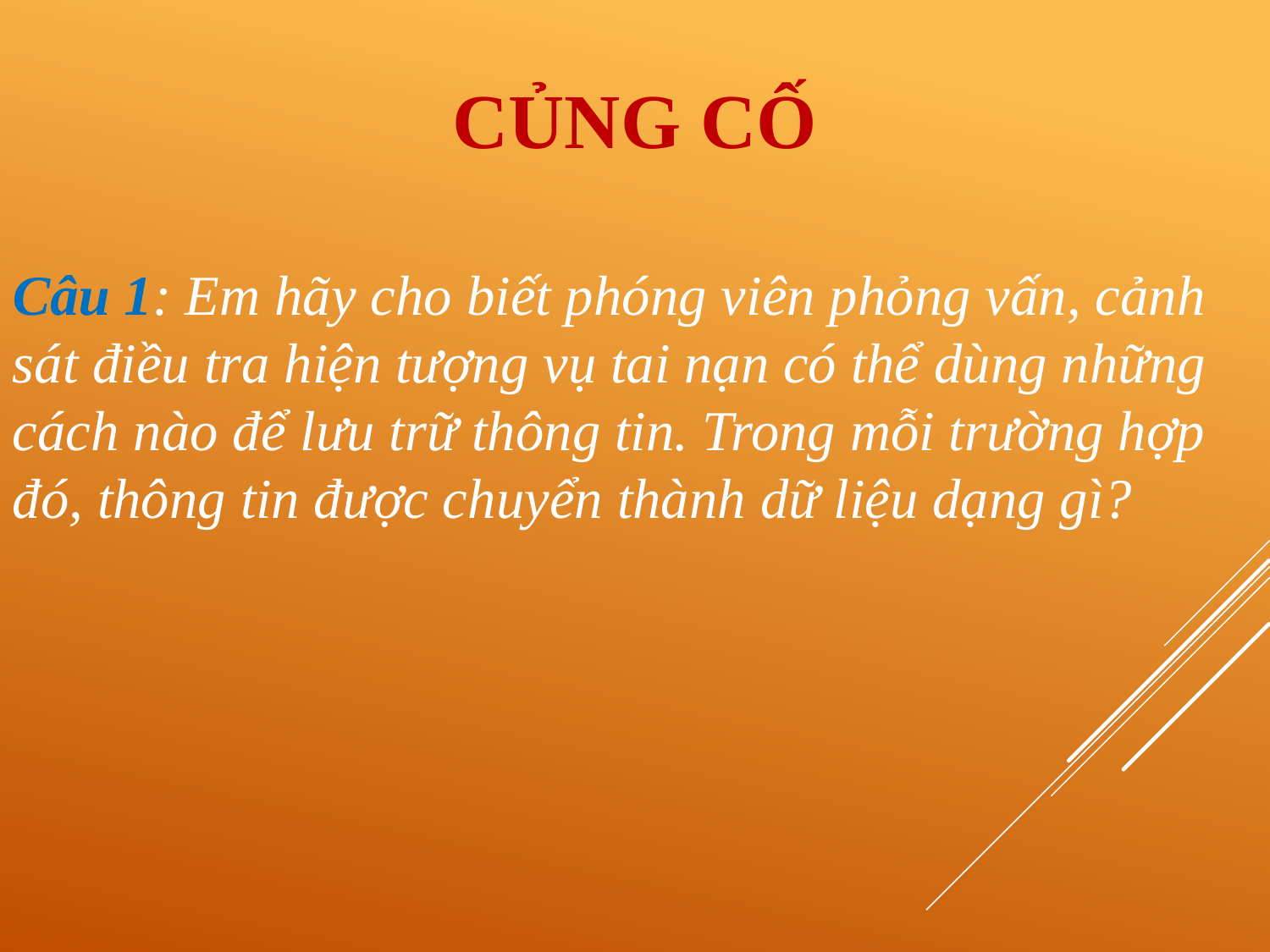

CỦNG CỐ
Câu 1: Em hãy cho biết phóng viên phỏng vấn, cảnh sát điều tra hiện tượng vụ tai nạn có thể dùng những cách nào để lưu trữ thông tin. Trong mỗi trường hợp đó, thông tin được chuyển thành dữ liệu dạng gì?